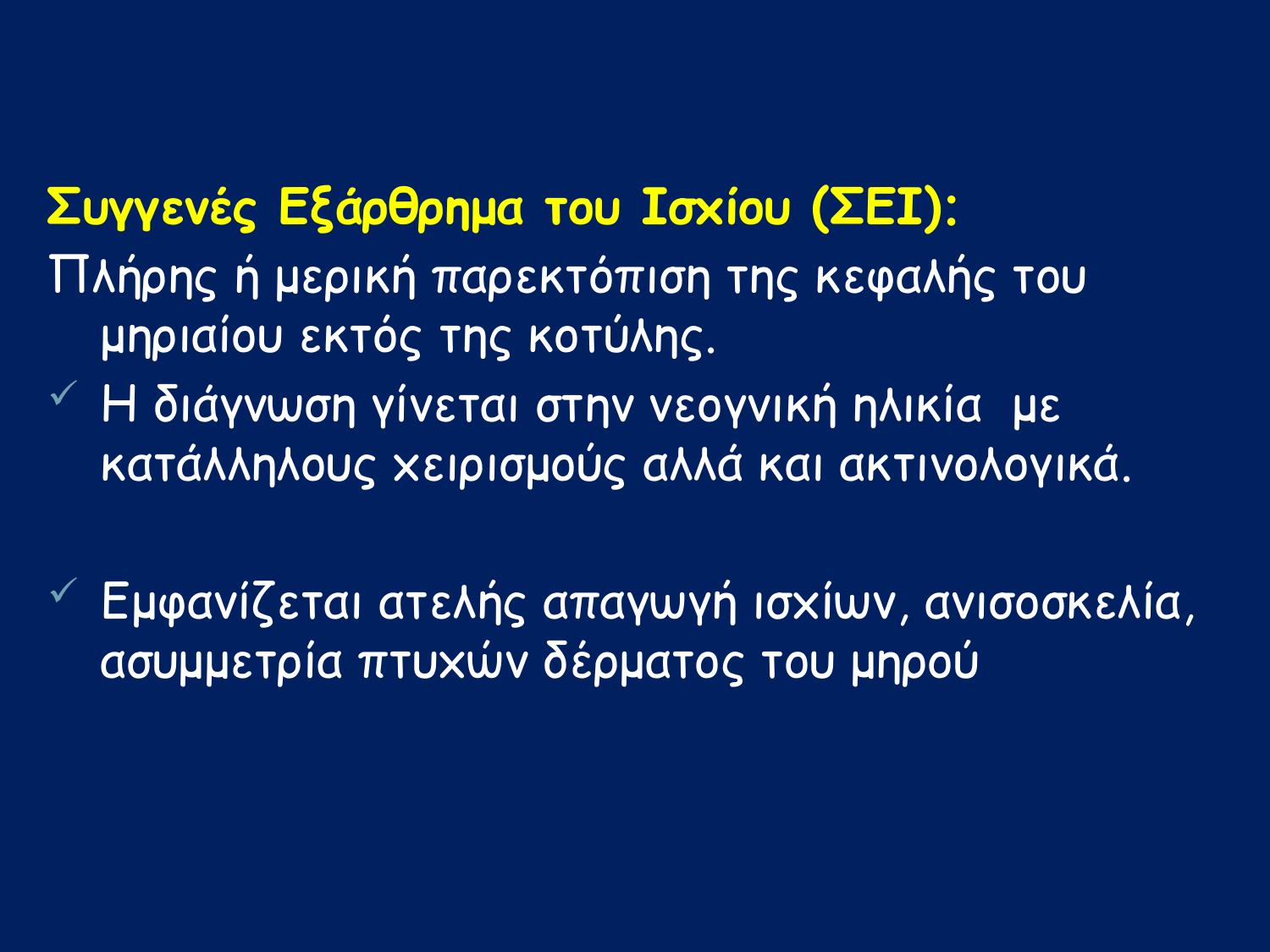

Συγγενές Εξάρθρημα του Ισχίου (ΣΕΙ):
Πλήρης ή μερική παρεκτόπιση της κεφαλής του μηριαίου εκτός της κοτύλης.
Η διάγνωση γίνεται στην νεογνική ηλικία  με κατάλληλους χειρισμούς αλλά και ακτινολογικά.

Εμφανίζεται ατελής απαγωγή ισχίων, ανισοσκελία, ασυμμετρία πτυχών δέρματος του μηρού